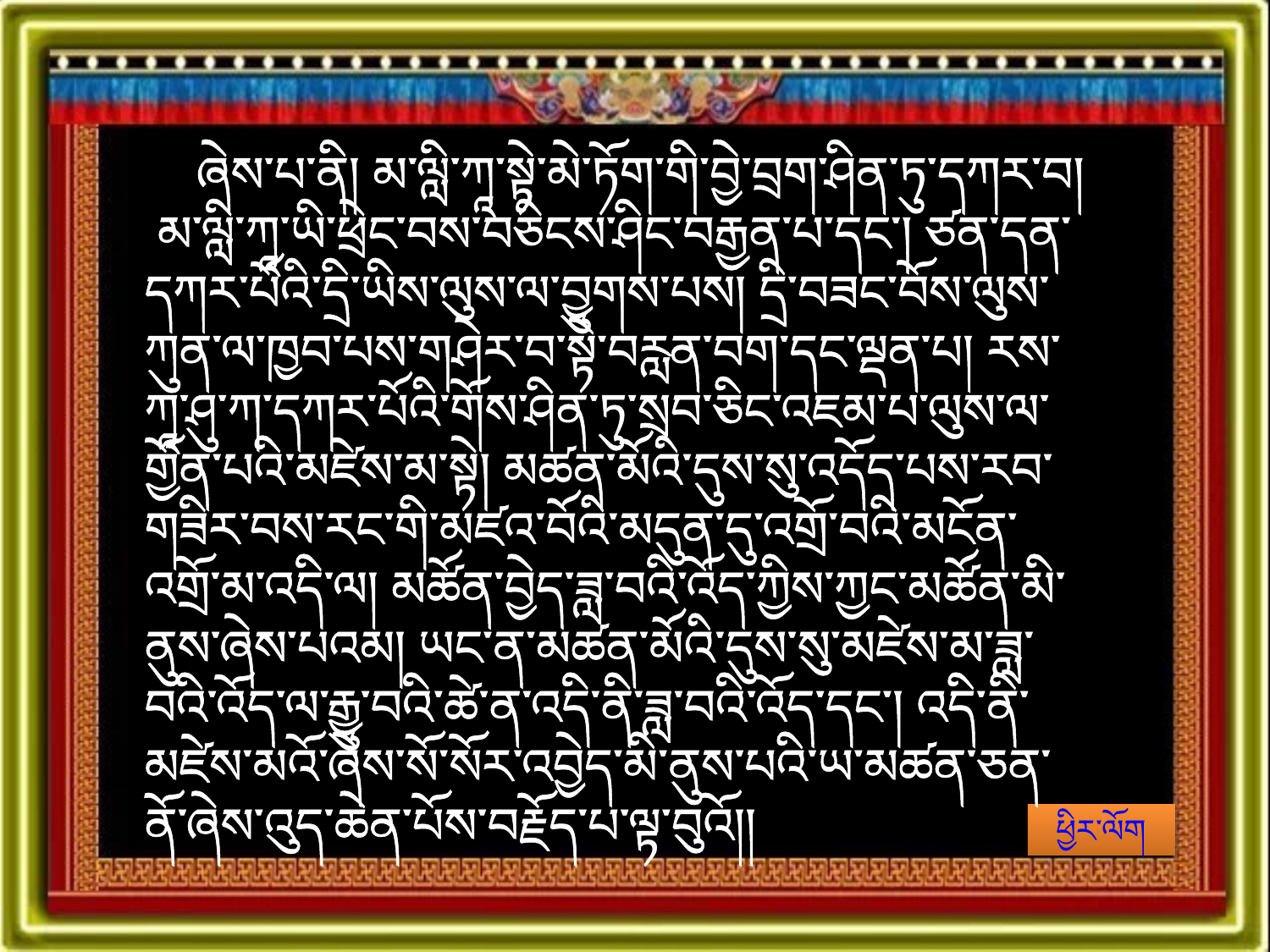

ཞེས་པ་ནི། མ་ལླི་ཀཱ་སྟེ་མེ་ཏོག་གི་བྱེ་བྲག་ཤིན་ཏུ་དཀར་བ།
 མ་ལླི་ཀཱ་ཡི་ཕྲེང་བས་བཅིངས་ཤིང་བརྒྱན་པ་དང་། ཙན་དན་
དཀར་པོའི་དྲི་ཡིས་ལུས་ལ་བྱུགས་པས། དྲི་བཟང་བོས་ལུས་
ཀུན་ལ་ཁྱབ་པས་གཤེར་བ་སྟེ་བརླན་བག་དང་ལྡན་པ། རས་
ཀཱ་ཤུ་ཀ་དཀར་པོའི་གོས་ཤིན་ཏུ་སྲབ་ཅིང་འཇམ་པ་ལུས་ལ་
གྱོན་པའི་མཛེས་མ་སྟེ། མཚན་མོའི་དུས་སུ་འདོད་པས་རབ་
གཟིར་བས་རང་གི་མཛའ་བོའི་མདུན་དུ་འགྲོ་བའི་མངོན་
འགྲོ་མ་འདི་ལ། མཚོན་བྱེད་ཟླ་བའི་འོད་ཀྱིས་ཀྱང་མཚོན་མི་
ནུས་ཞེས་པའམ། ཡང་ན་མཚན་མོའི་དུས་སུ་མཛེས་མ་ཟླ་
བའི་འོད་ལ་རྒྱུ་བའི་ཚེ་ན་འདི་ནི་ཟླ་བའི་འོད་དང་། འདི་ནི་
མཛེས་མའོ་ཞེས་སོ་སོར་འབྱེད་མི་ནུས་པའི་ཡ་མཚན་ཅན་
ནོ་ཞེས་འུད་ཆེན་པོས་བརྗོད་པ་ལྟ་བུའོ།།
ཕྱིར་ལོག